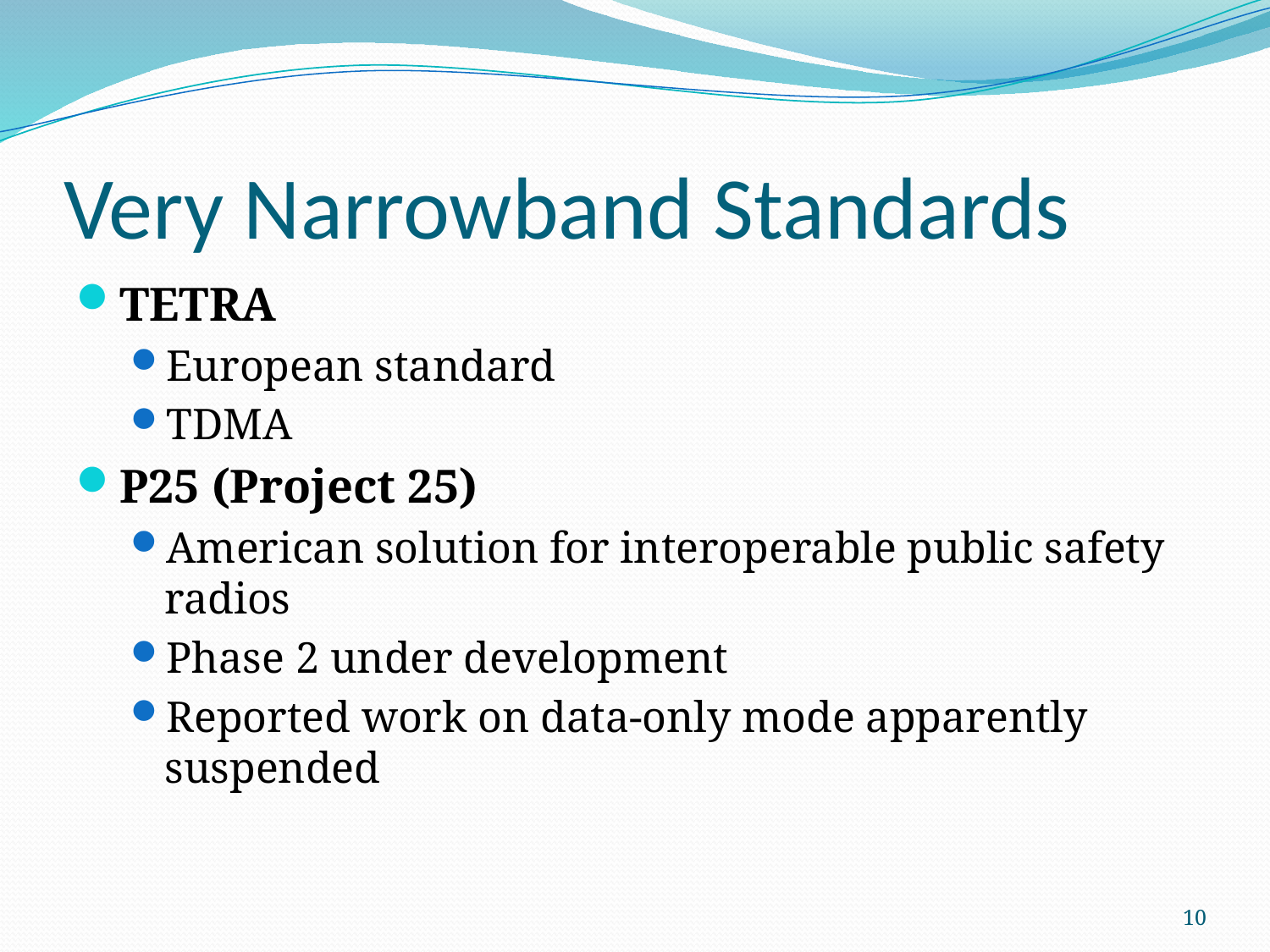

# Very Narrowband Standards
TETRA
European standard
TDMA
P25 (Project 25)
American solution for interoperable public safety radios
Phase 2 under development
Reported work on data-only mode apparently suspended
10